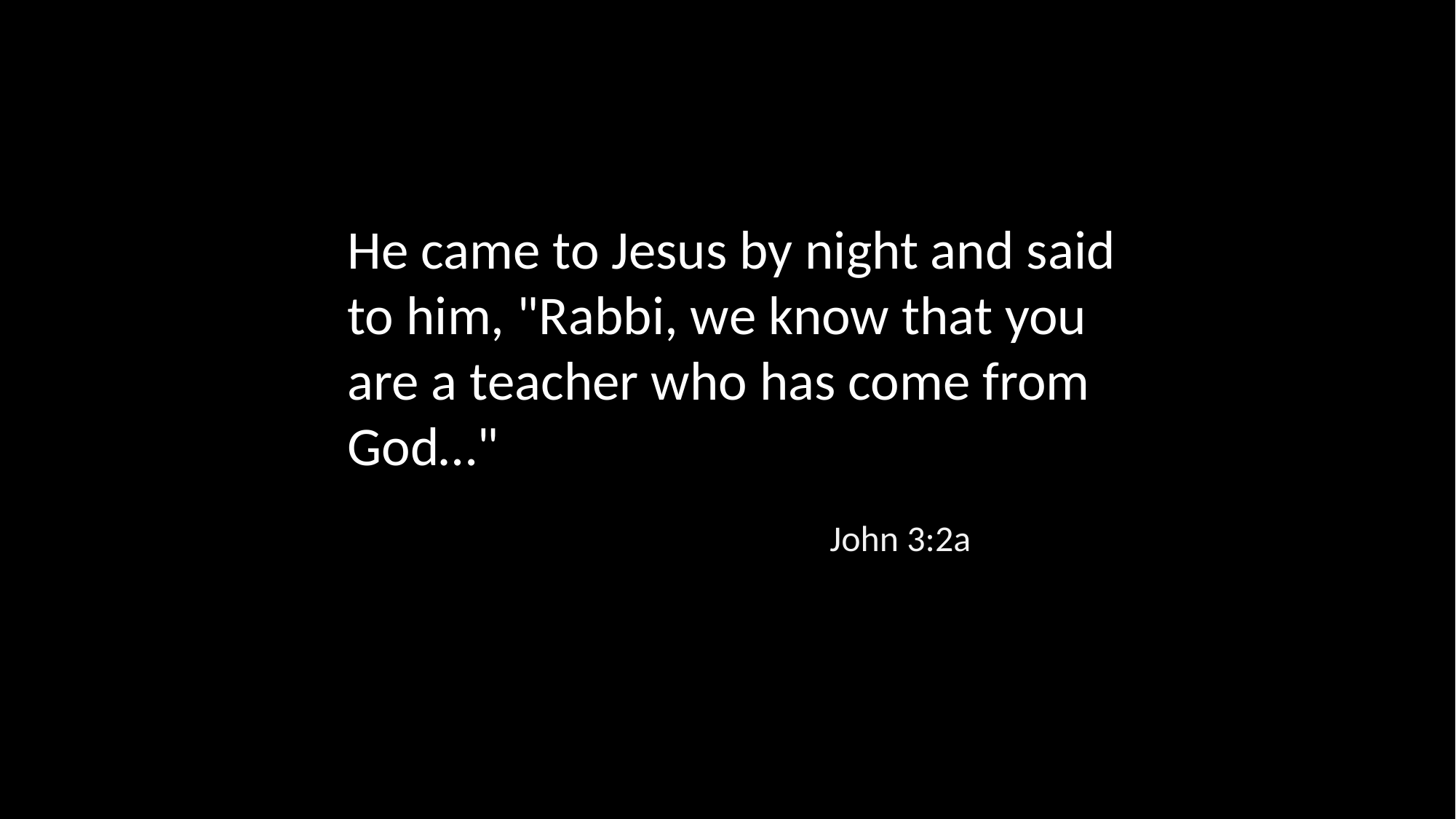

He came to Jesus by night and said to him, "Rabbi, we know that you are a teacher who has come from God…"
John 3:2a